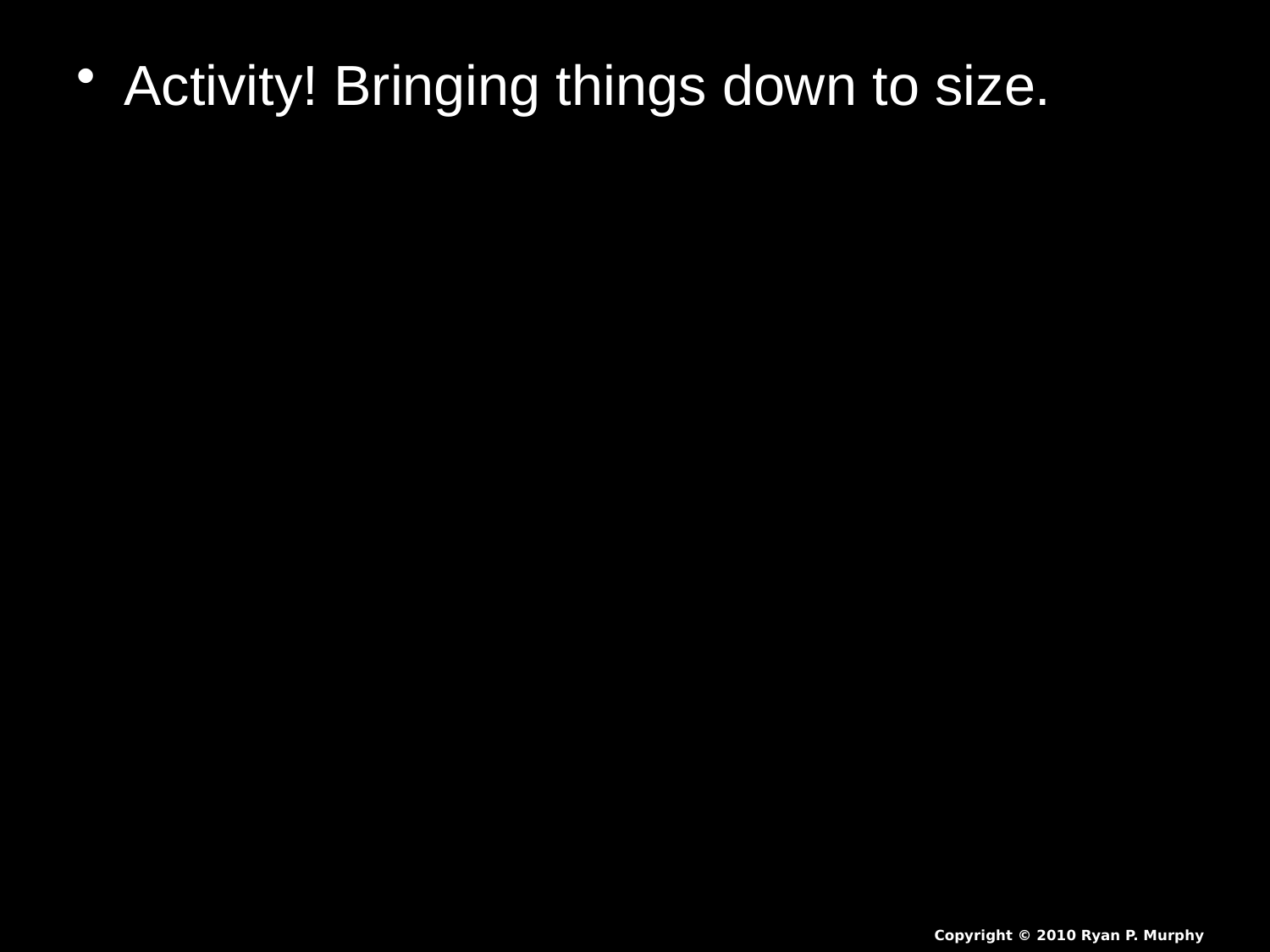

Activity! Bringing things down to size.

This is the product of Ryan Murphy Copyright 2010 www.sciencepowerpoint.com
Copyright © 2010 Ryan P. Murphy